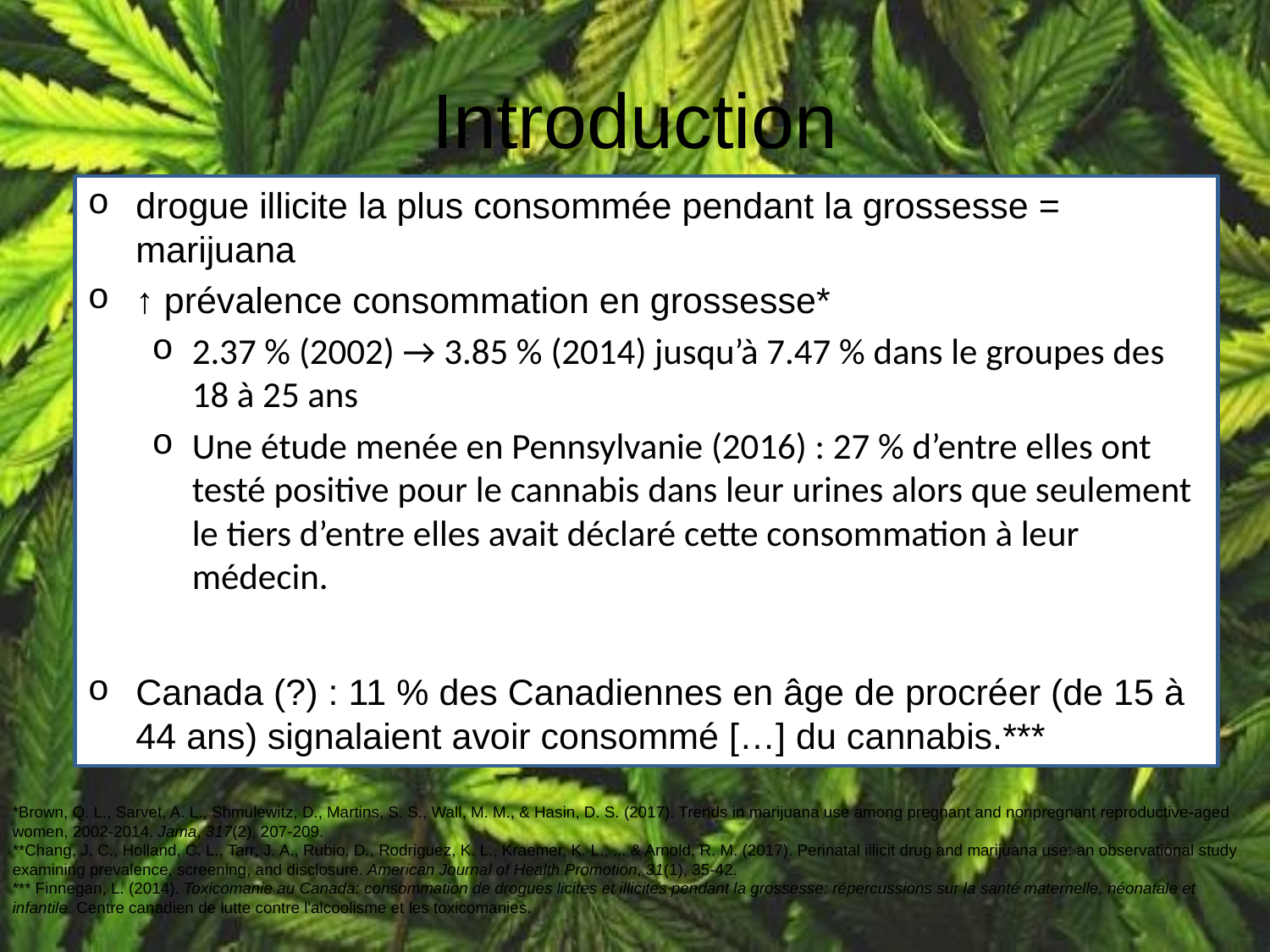

# Introduction
drogue illicite la plus consommée pendant la grossesse = marijuana
↑ prévalence consommation en grossesse*
2.37 % (2002) → 3.85 % (2014) jusqu’à 7.47 % dans le groupes des 18 à 25 ans
Une étude menée en Pennsylvanie (2016) : 27 % d’entre elles ont testé positive pour le cannabis dans leur urines alors que seulement le tiers d’entre elles avait déclaré cette consommation à leur médecin.

Canada (?) : 11 % des Canadiennes en âge de procréer (de 15 à 44 ans) signalaient avoir consommé […] du cannabis.***

*Brown, Q. L., Sarvet, A. L., Shmulewitz, D., Martins, S. S., Wall, M. M., & Hasin, D. S. (2017). Trends in marijuana use among pregnant and nonpregnant reproductive-aged women, 2002-2014. Jama, 317(2), 207-209.
**Chang, J. C., Holland, C. L., Tarr, J. A., Rubio, D., Rodriguez, K. L., Kraemer, K. L., ... & Arnold, R. M. (2017). Perinatal illicit drug and marijuana use: an observational study examining prevalence, screening, and disclosure. American Journal of Health Promotion, 31(1), 35-42.
*** Finnegan, L. (2014). Toxicomanie au Canada: consommation de drogues licites et illicites pendant la grossesse: répercussions sur la santé maternelle, néonatale et infantile. Centre canadien de lutte contre l'alcoolisme et les toxicomanies.